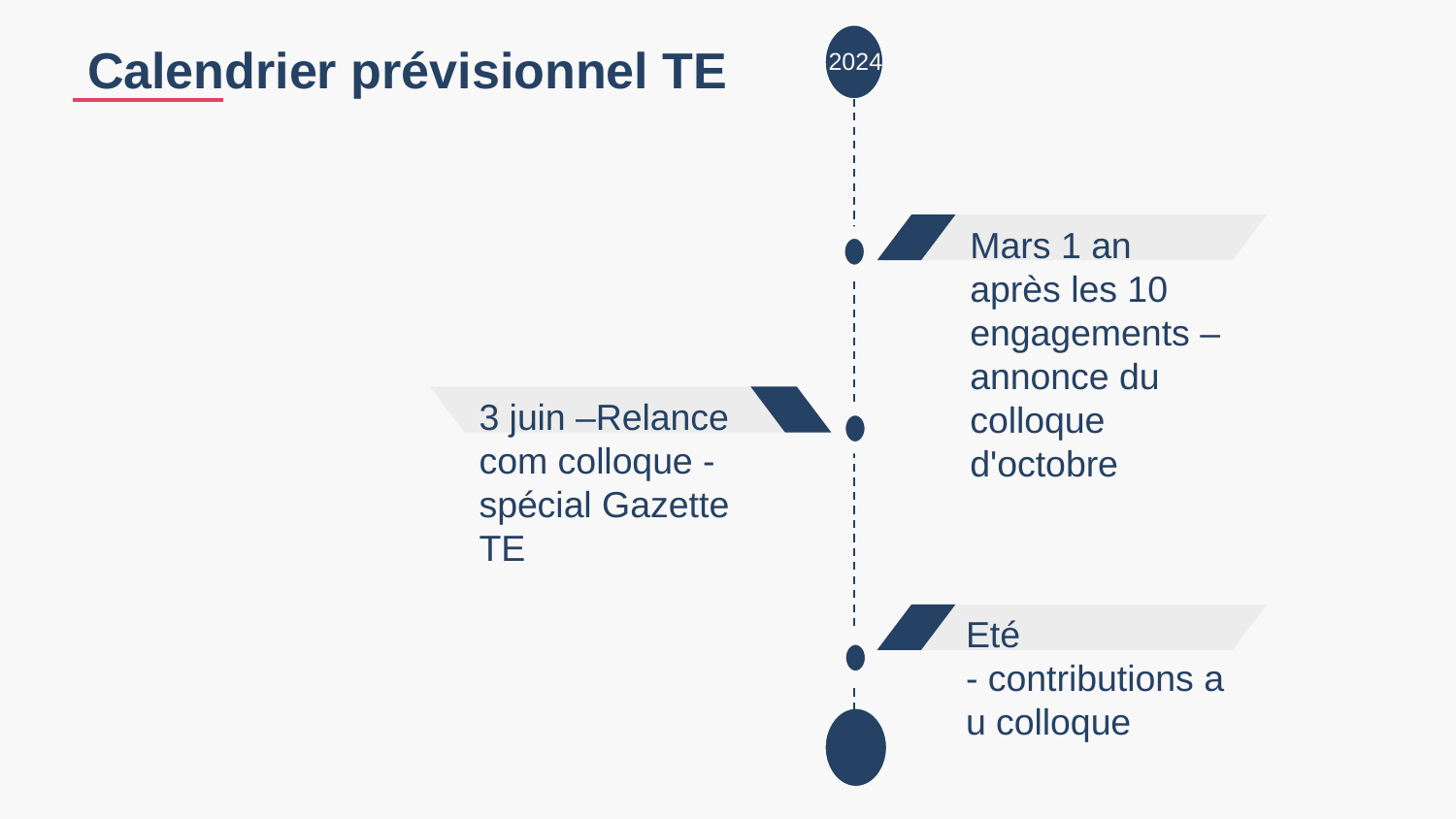

Calendrier prévisionnel TE
20244
Mars 1 an après les 10 engagements – annonce du colloque d'octobre
3 juin –Relance com colloque - spécial Gazette TE
Eté - contributions au colloque